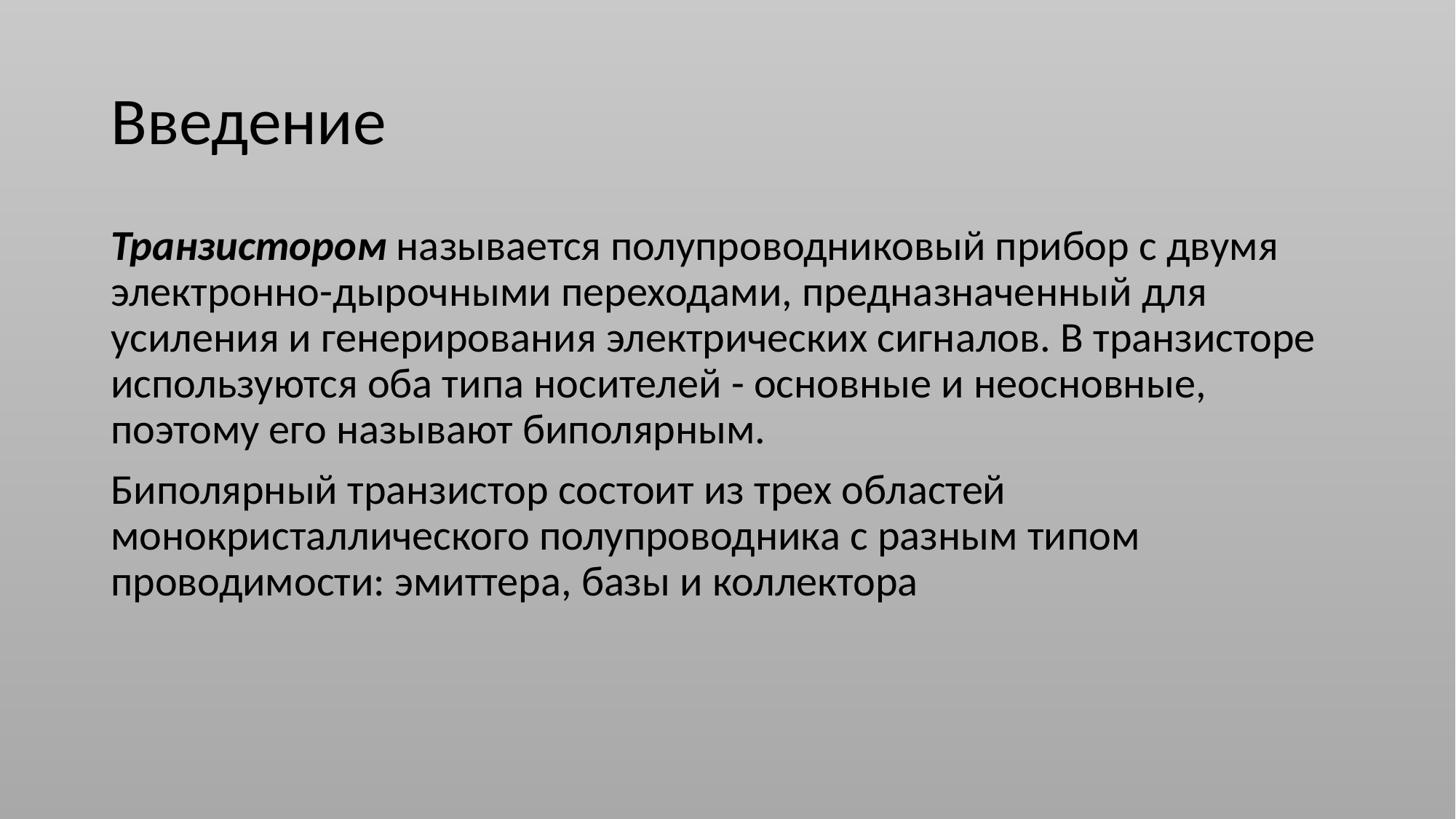

# Введение
Транзистором называется полупроводниковый прибор с двумя электронно-дырочными переходами, предназначенный для усиления и генерирования электрических сигналов. В транзисторе используются оба типа носителей - основные и неосновные, поэтому его называют биполярным.
Биполярный транзистор состоит из трех областей монокристаллического полупроводника с разным типом проводимости: эмиттера, базы и коллектора